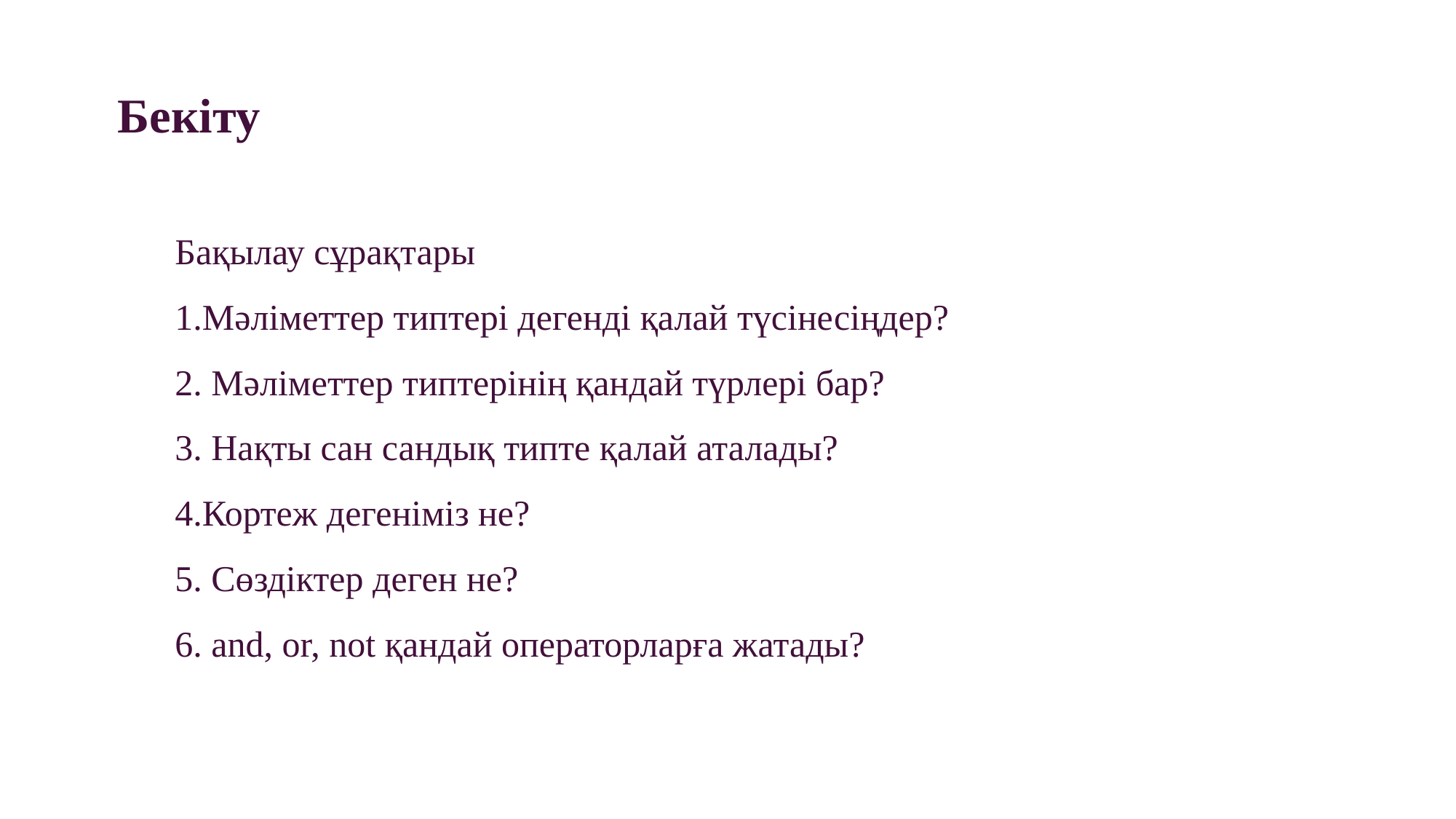

Бекіту
Бақылау сұрақтары
1.Мәліметтер типтері дегенді қалай түсінесіңдер?
2. Мәліметтер типтерінің қандай түрлері бар?
3. Нақты сан сандық типте қалай аталады?
4.Кортеж дегеніміз не?
5. Сөздіктер деген не?
6. and, or, not қандай операторларға жатады?